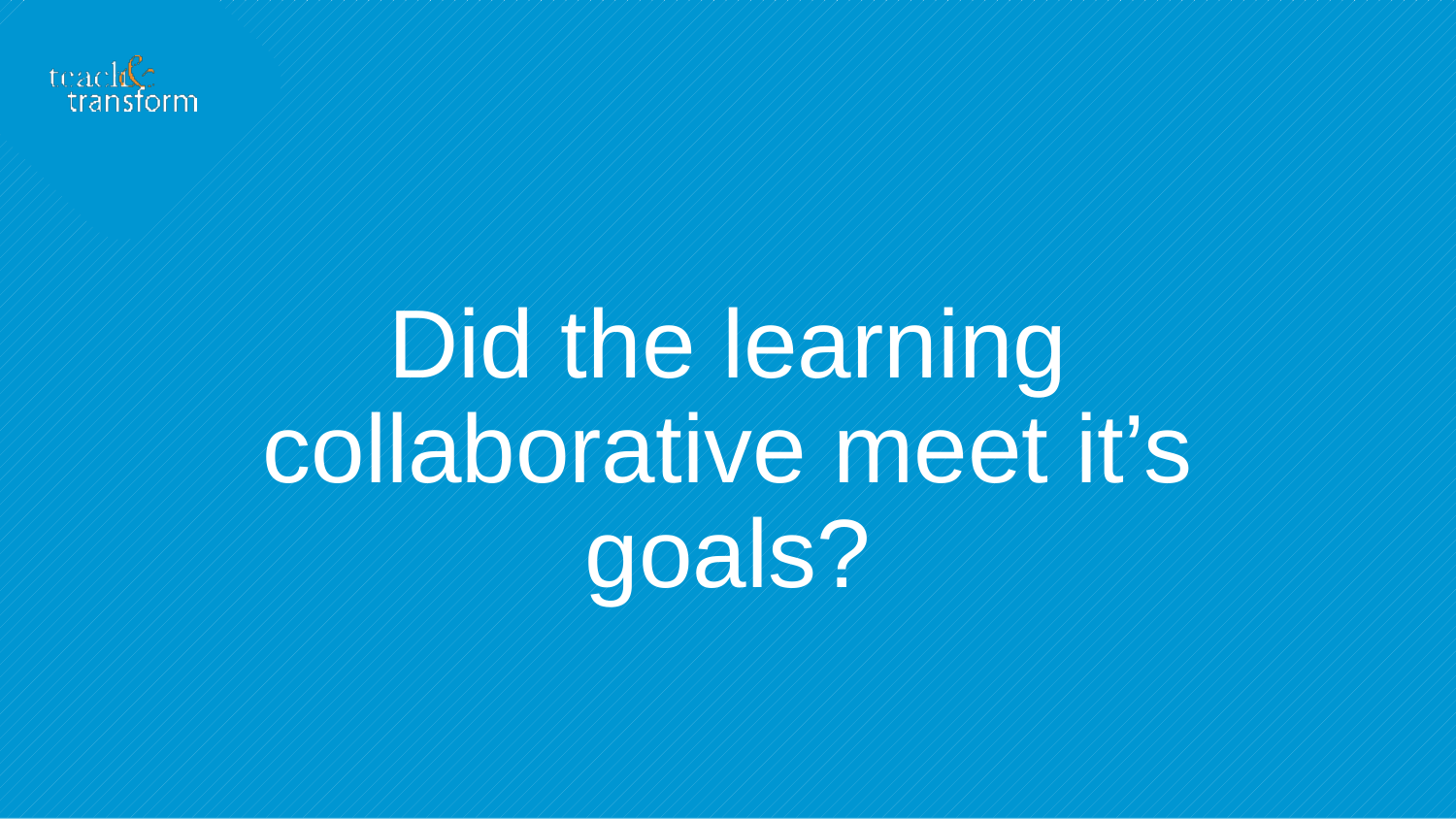

# Did the learning collaborative meet it’s goals?